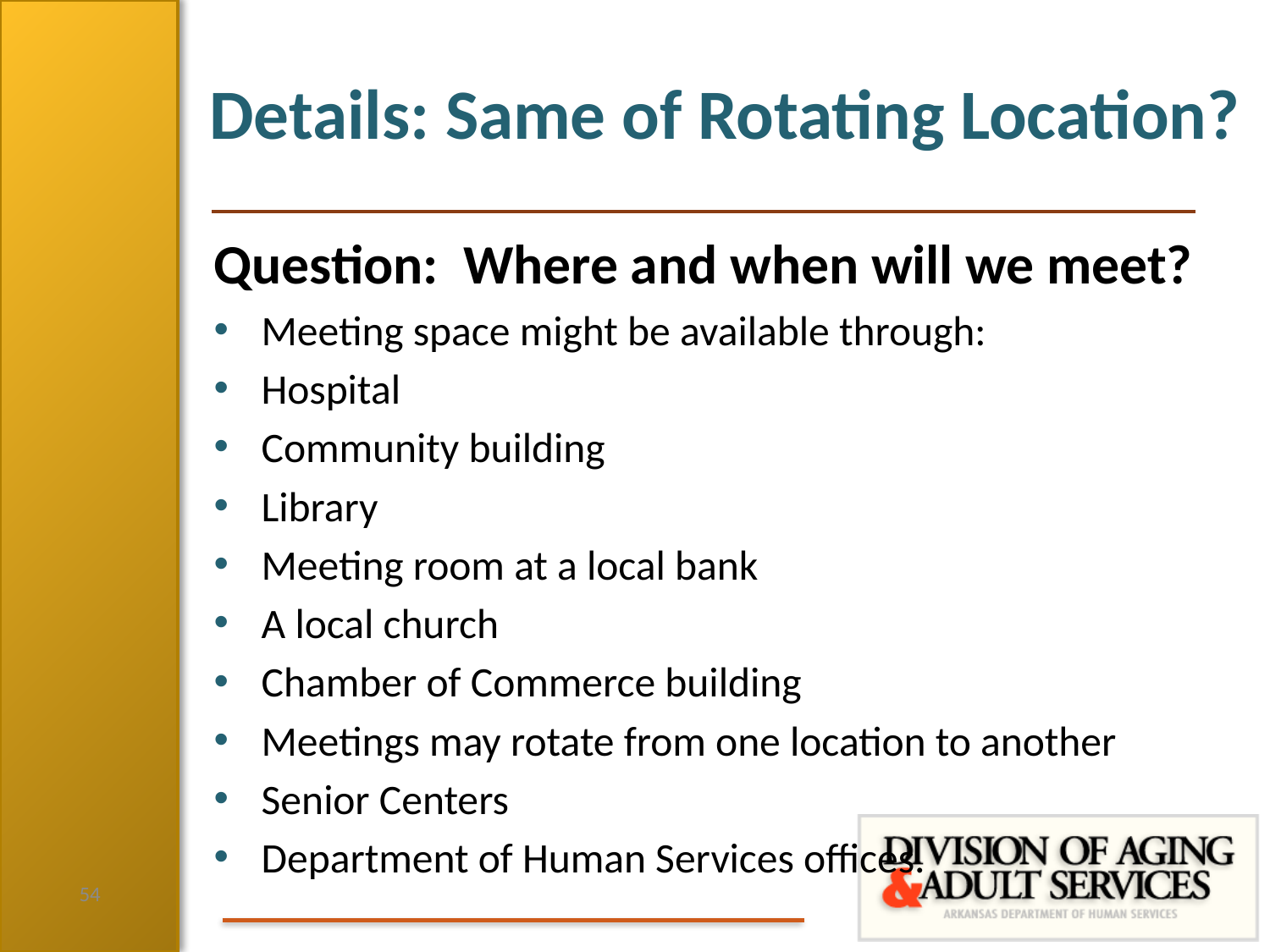

# Details: Same of Rotating Location?
Question:  Where and when will we meet?
Meeting space might be available through:
Hospital
Community building
Library
Meeting room at a local bank
A local church
Chamber of Commerce building
Meetings may rotate from one location to another
Senior Centers
Department of Human Services offices.

54